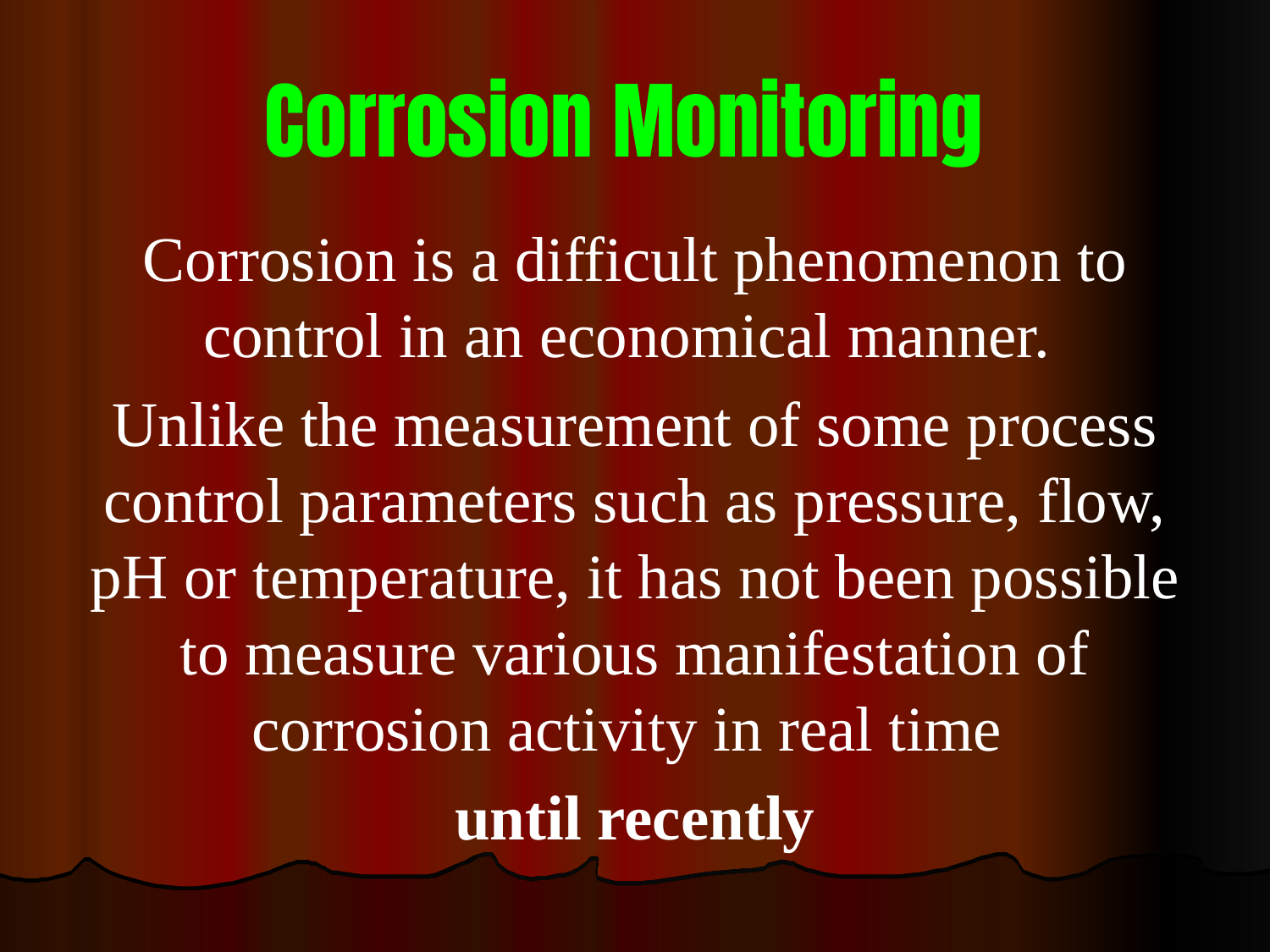

# Corrosion Monitoring
Corrosion is a difficult phenomenon to control in an economical manner.
Unlike the measurement of some process control parameters such as pressure, flow, pH or temperature, it has not been possible to measure various manifestation of corrosion activity in real time
until recently